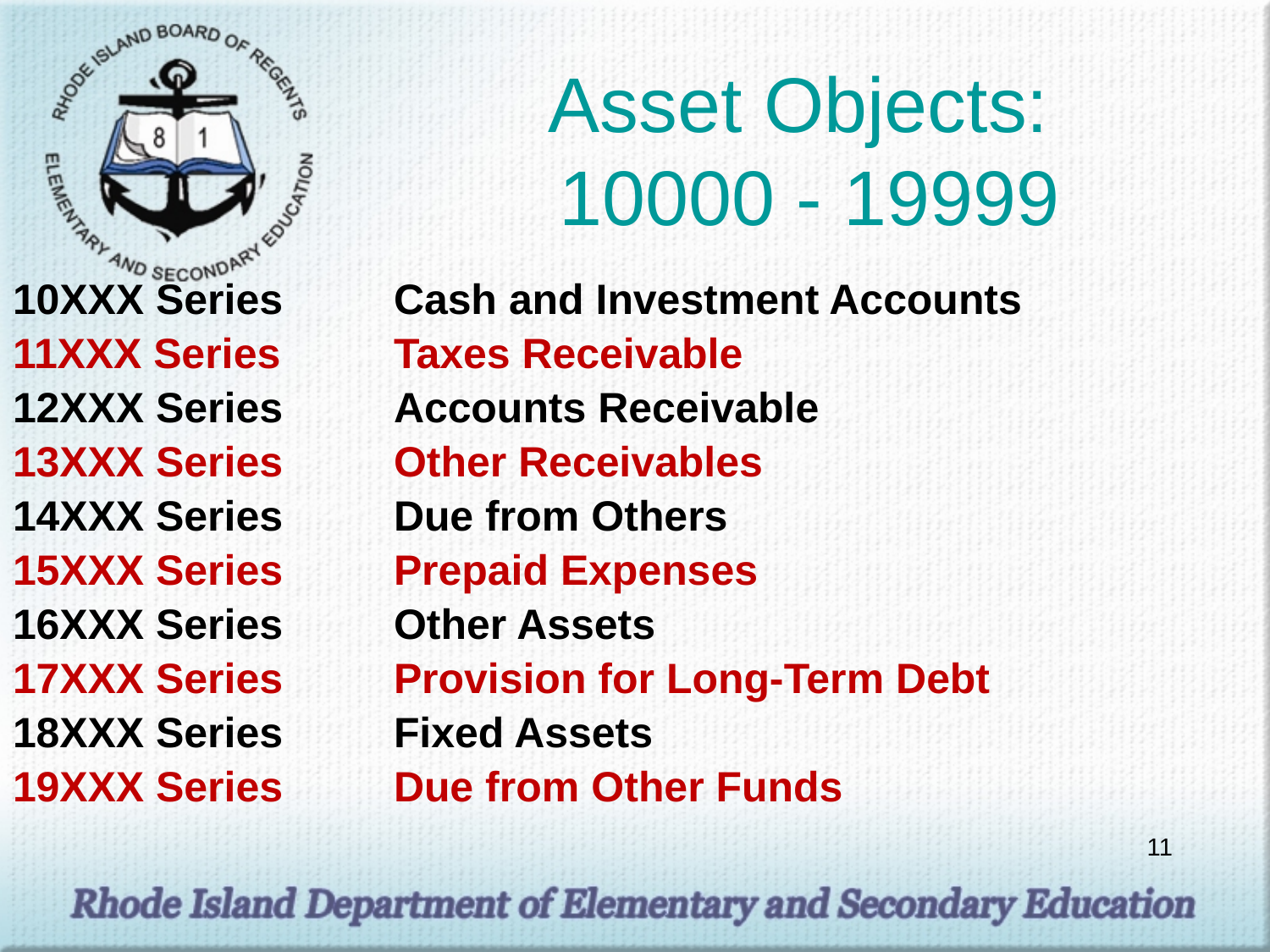

# Asset Objects: 10000 - 19999

10XXX Series 	Cash and Investment Accounts
11XXX Series	Taxes Receivable
12XXX Series	Accounts Receivable
13XXX Series	Other Receivables
14XXX Series	Due from Others
15XXX Series	Prepaid Expenses
16XXX Series	Other Assets
17XXX Series	Provision for Long-Term Debt
18XXX Series	Fixed Assets
19XXX Series	Due from Other Funds

11